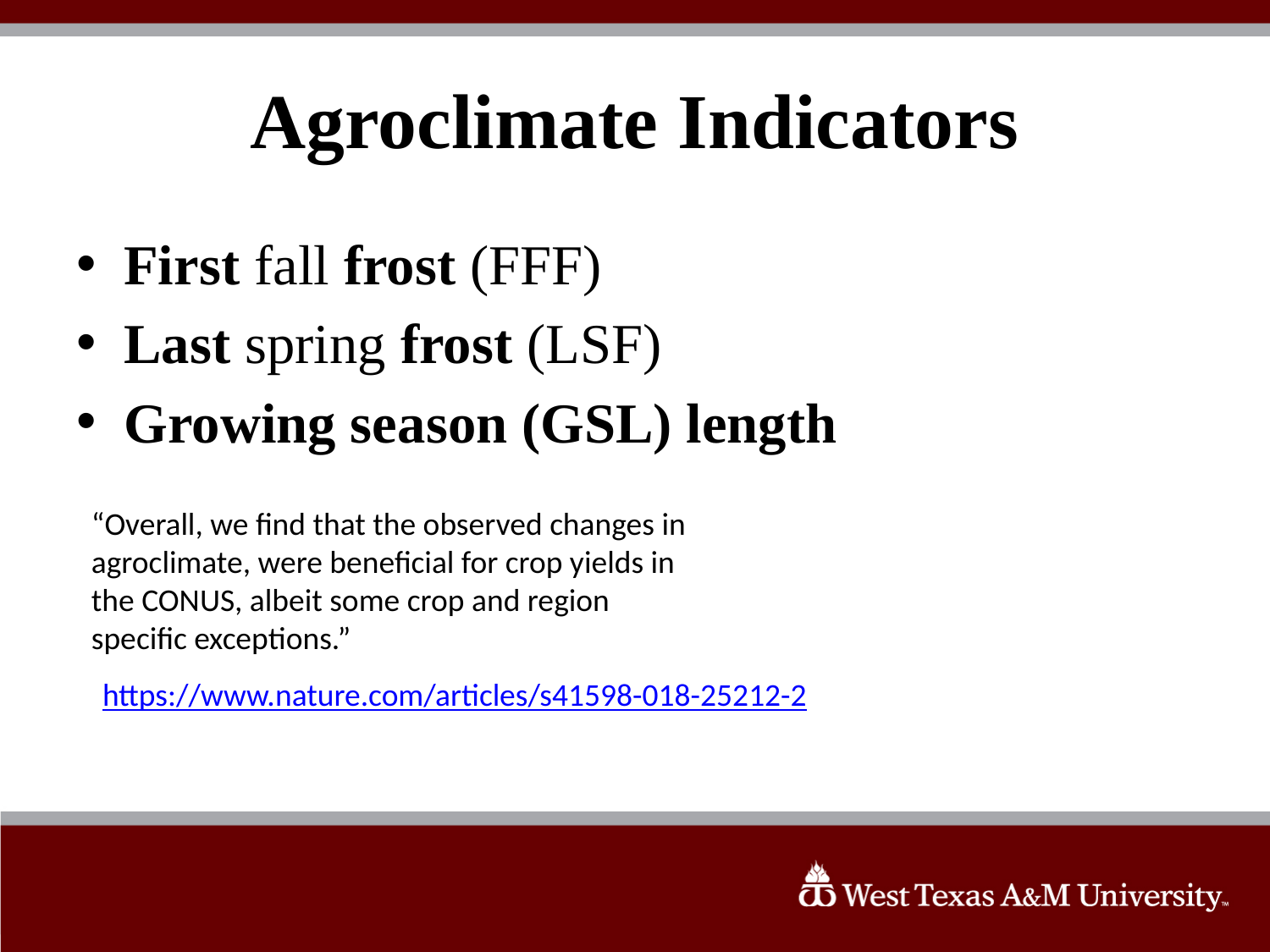

# Agroclimate Indicators
First fall frost (FFF)
Last spring frost (LSF)
Growing season (GSL) length
“Overall, we find that the observed changes in agroclimate, were beneficial for crop yields in the CONUS, albeit some crop and region specific exceptions.”
https://www.nature.com/articles/s41598-018-25212-2